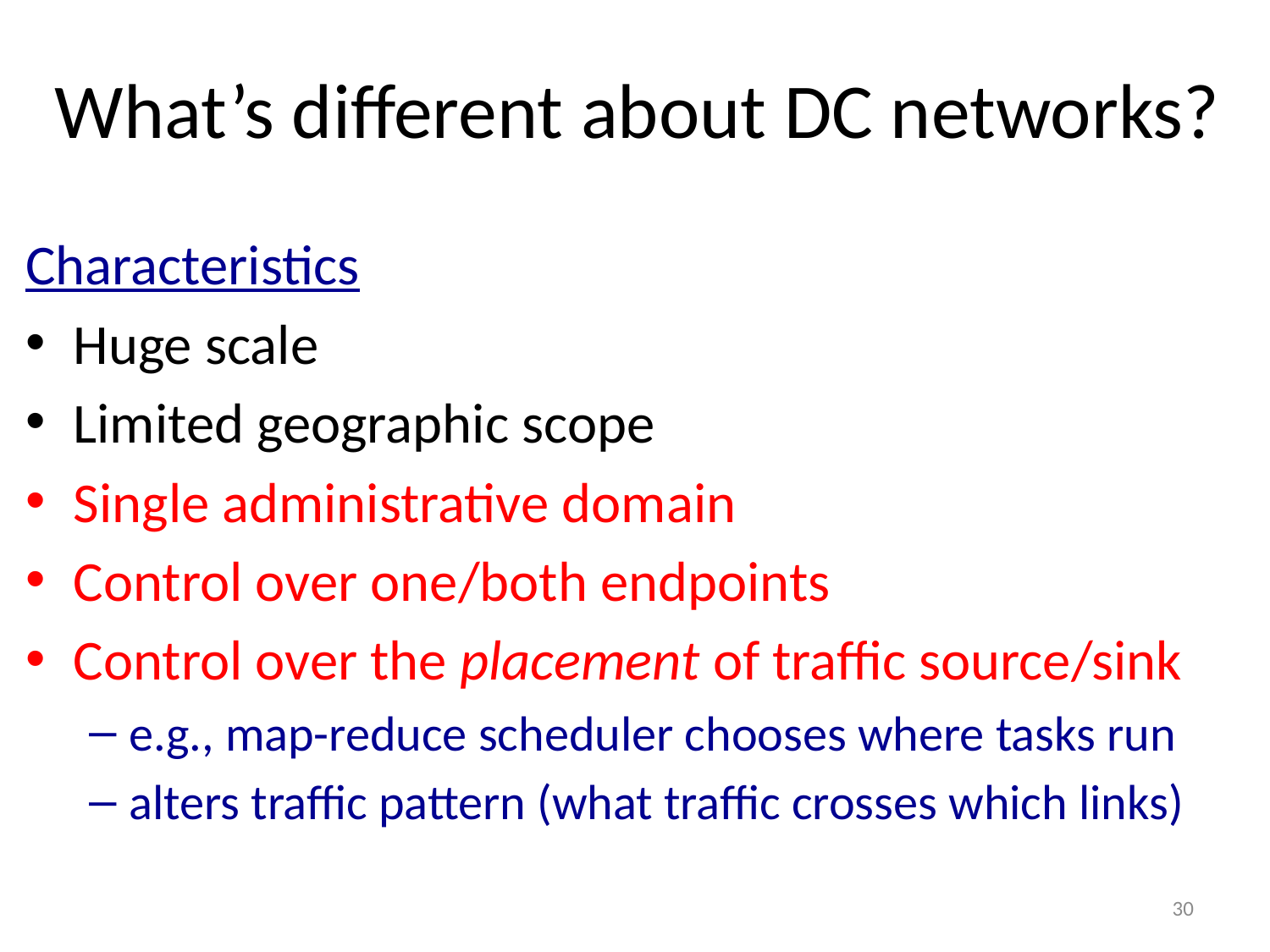

# What’s different about DC networks?
Characteristics
Huge scale
Limited geographic scope
Single administrative domain
Control over one/both endpoints
Control over the placement of traffic source/sink
e.g., map-reduce scheduler chooses where tasks run
alters traffic pattern (what traffic crosses which links)
30